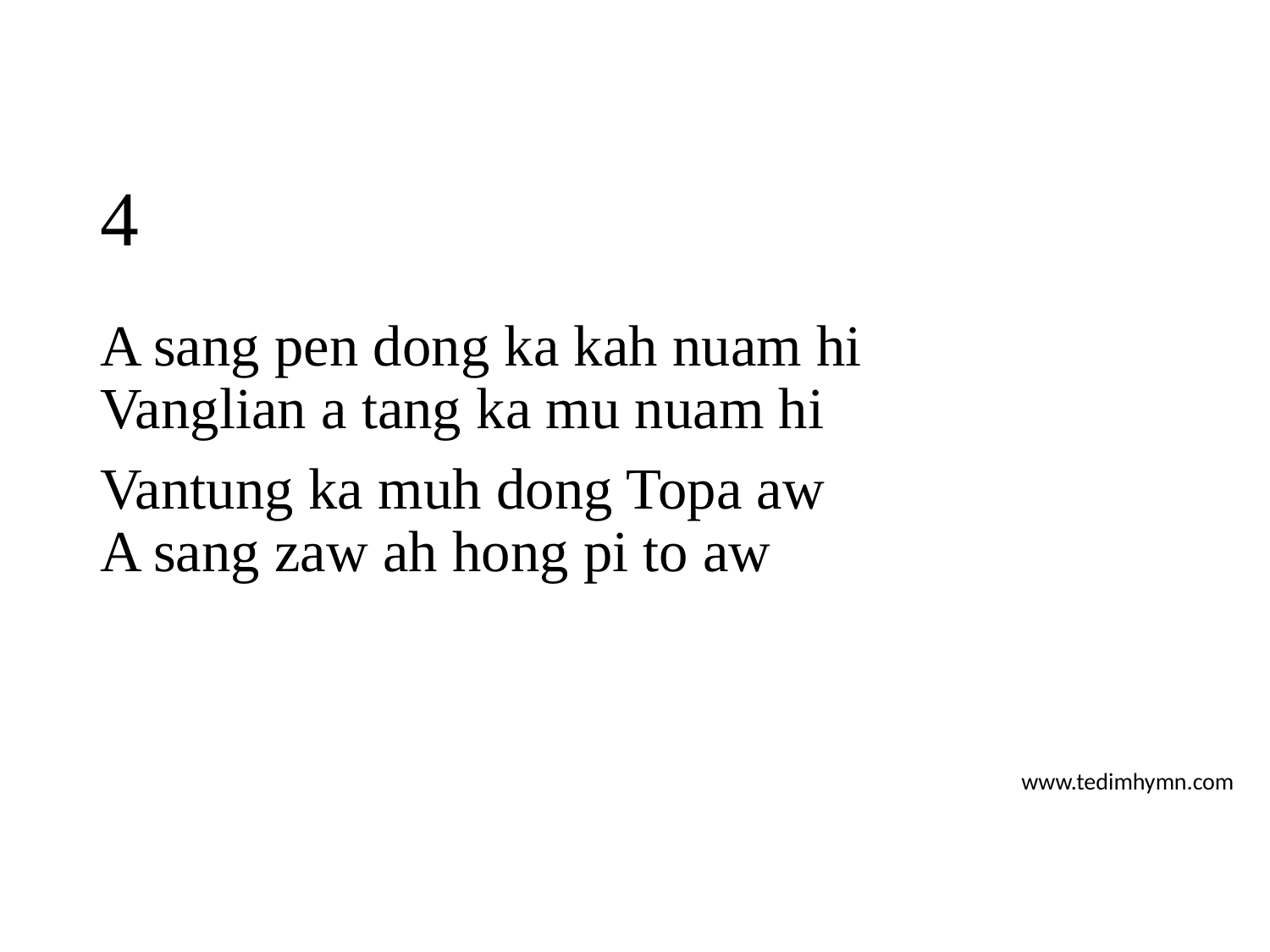

# 4
A sang pen dong ka kah nuam hi
Vanglian a tang ka mu nuam hi
Vantung ka muh dong Topa aw
A sang zaw ah hong pi to aw
www.tedimhymn.com